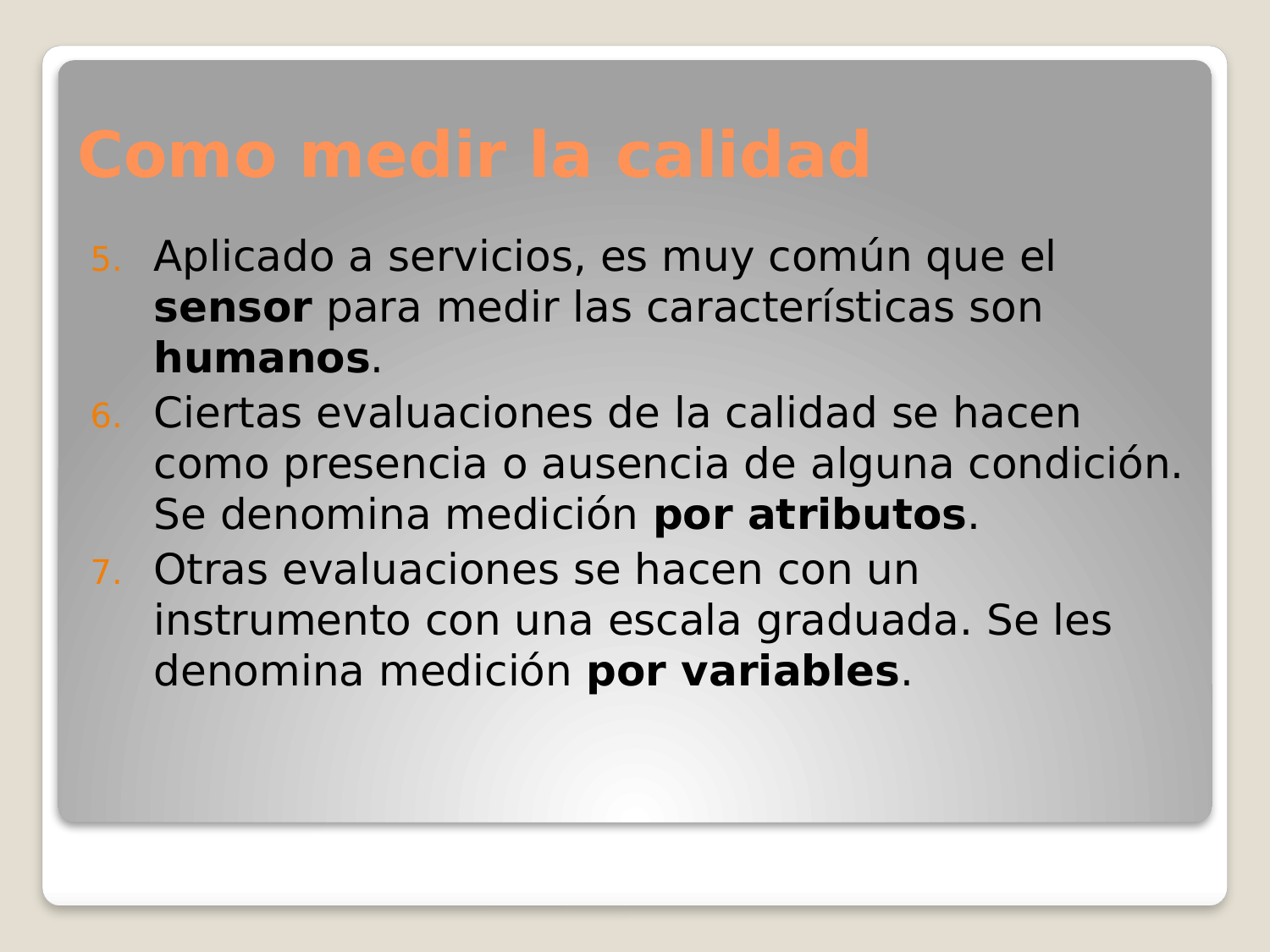

# Como medir la calidad
Aplicado a servicios, es muy común que el sensor para medir las características son humanos.
Ciertas evaluaciones de la calidad se hacen como presencia o ausencia de alguna condición. Se denomina medición por atributos.
Otras evaluaciones se hacen con un instrumento con una escala graduada. Se les denomina medición por variables.